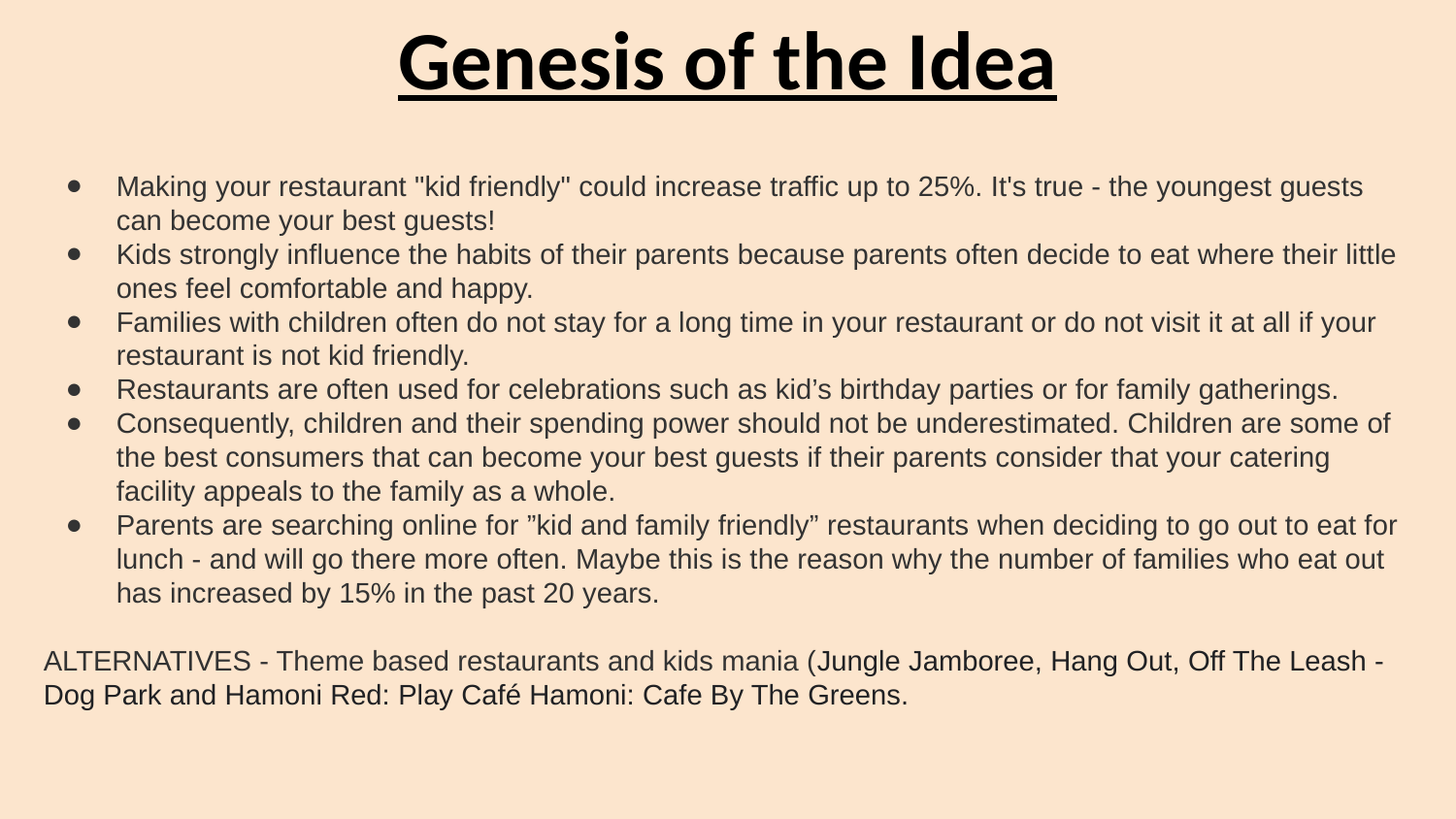

# Genesis of the Idea
Making your restaurant "kid friendly" could increase traffic up to 25%. It's true - the youngest guests can become your best guests!
Kids strongly influence the habits of their parents because parents often decide to eat where their little ones feel comfortable and happy.
Families with children often do not stay for a long time in your restaurant or do not visit it at all if your restaurant is not kid friendly.
Restaurants are often used for celebrations such as kid’s birthday parties or for family gatherings.
Consequently, children and their spending power should not be underestimated. Children are some of the best consumers that can become your best guests if their parents consider that your catering facility appeals to the family as a whole.
Parents are searching online for ”kid and family friendly” restaurants when deciding to go out to eat for lunch - and will go there more often. Maybe this is the reason why the number of families who eat out has increased by 15% in the past 20 years.

ALTERNATIVES - Theme based restaurants and kids mania (Jungle Jamboree, Hang Out, Off The Leash - Dog Park and Hamoni Red: Play Café Hamoni: Cafe By The Greens.